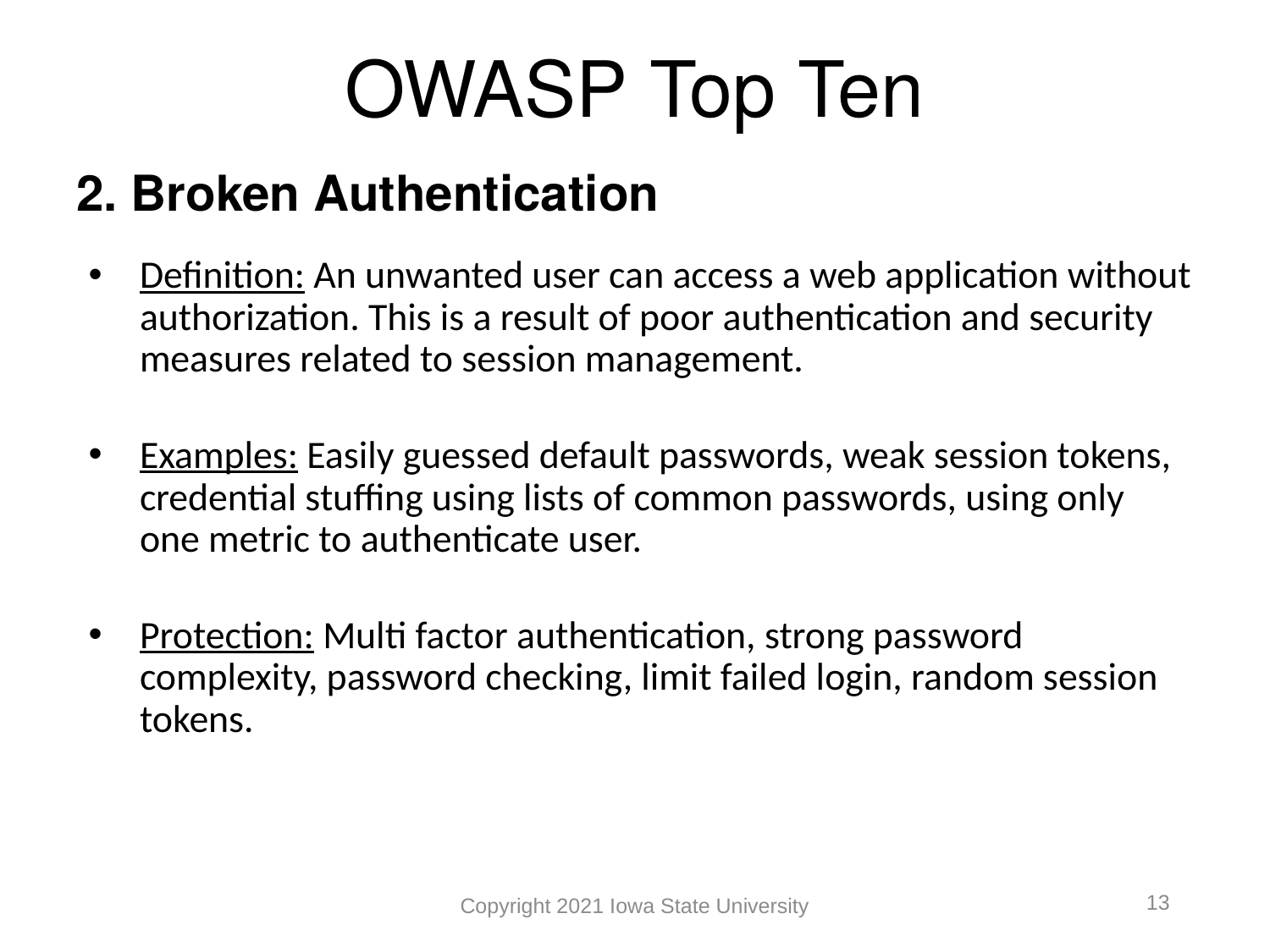

# OWASP Top Ten
2. Broken Authentication

Definition: An unwanted user can access a web application without authorization. This is a result of poor authentication and security measures related to session management.

Examples: Easily guessed default passwords, weak session tokens, credential stuffing using lists of common passwords, using only one metric to authenticate user.

Protection: Multi factor authentication, strong password complexity, password checking, limit failed login, random session tokens.

13
Copyright 2021 Iowa State University